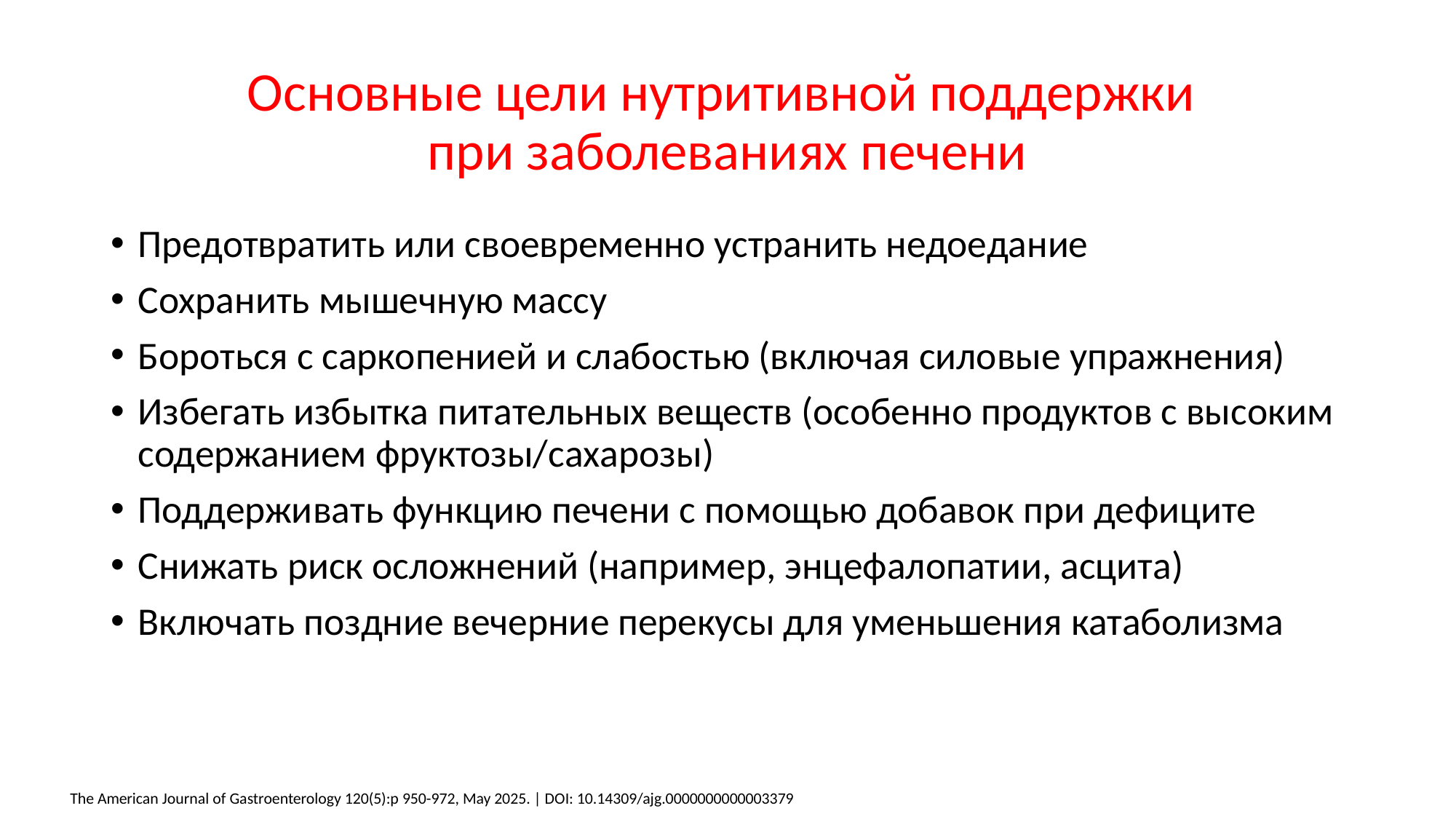

# Основные цели нутритивной поддержки при заболеваниях печени
Предотвратить или своевременно устранить недоедание
Сохранить мышечную массу
Бороться с саркопенией и слабостью (включая силовые упражнения)
Избегать избытка питательных веществ (особенно продуктов с высоким содержанием фруктозы/сахарозы)
Поддерживать функцию печени с помощью добавок при дефиците
Снижать риск осложнений (например, энцефалопатии, асцита)
Включать поздние вечерние перекусы для уменьшения катаболизма
The American Journal of Gastroenterology 120(5):p 950-972, May 2025. | DOI: 10.14309/ajg.0000000000003379